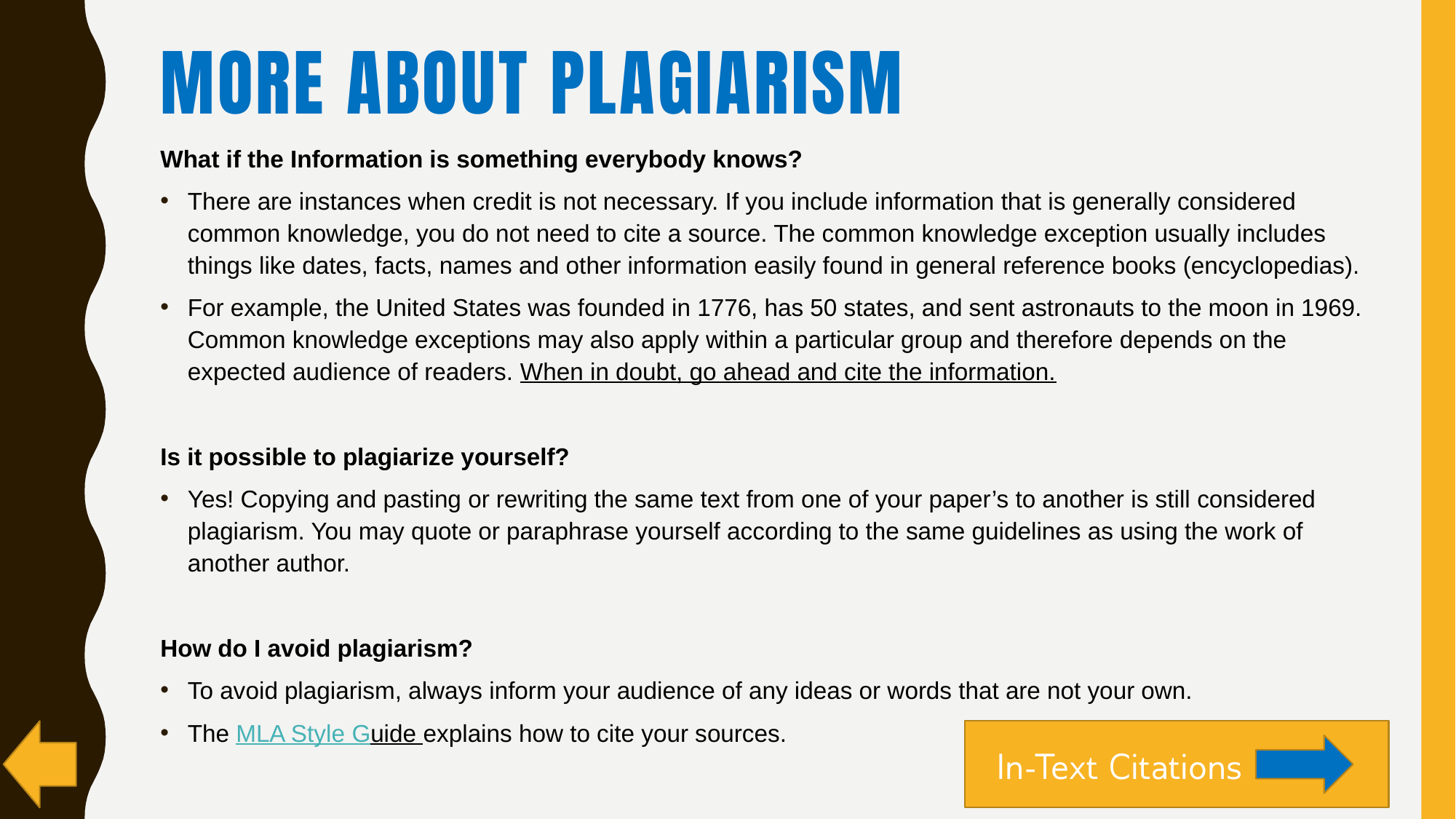

# More about plagiarism
What if the Information is something everybody knows?
There are instances when credit is not necessary. If you include information that is generally considered common knowledge, you do not need to cite a source. The common knowledge exception usually includes things like dates, facts, names and other information easily found in general reference books (encyclopedias).
For example, the United States was founded in 1776, has 50 states, and sent astronauts to the moon in 1969. Common knowledge exceptions may also apply within a particular group and therefore depends on the expected audience of readers. When in doubt, go ahead and cite the information.

Is it possible to plagiarize yourself?
Yes! Copying and pasting or rewriting the same text from one of your paper’s to another is still considered plagiarism. You may quote or paraphrase yourself according to the same guidelines as using the work of another author.

How do I avoid plagiarism?
To avoid plagiarism, always inform your audience of any ideas or words that are not your own.
The MLA Style Guide explains how to cite your sources.

  In-Text Citations